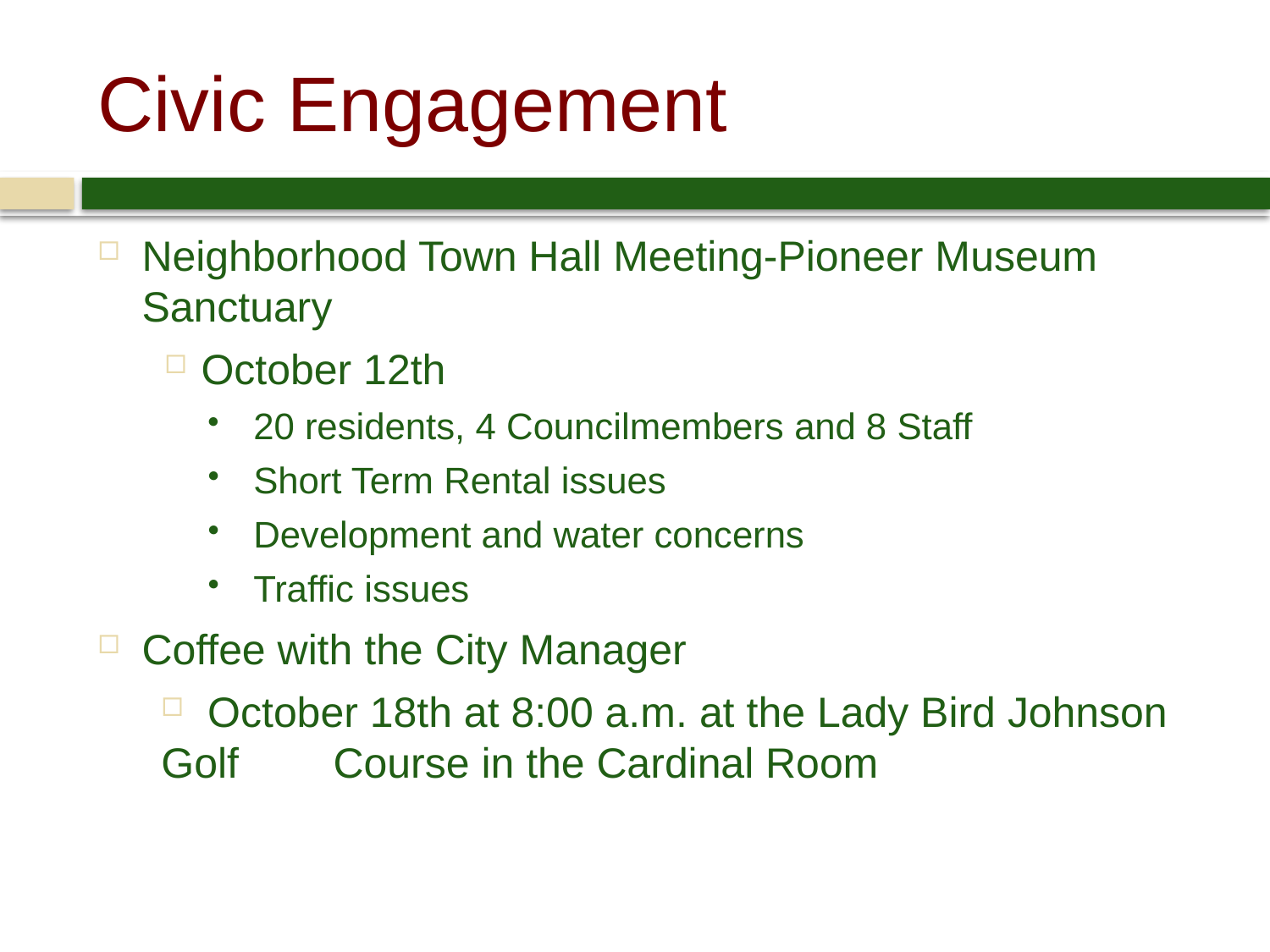

# Civic Engagement
Neighborhood Town Hall Meeting-Pioneer Museum Sanctuary
October 12th
  20 residents, 4 Councilmembers and 8 Staff
Short Term Rental issues
Development and water concerns
Traffic issues
Coffee with the City Manager
  October 18th at 8:00 a.m. at the Lady Bird Johnson Golf        Course in the Cardinal Room